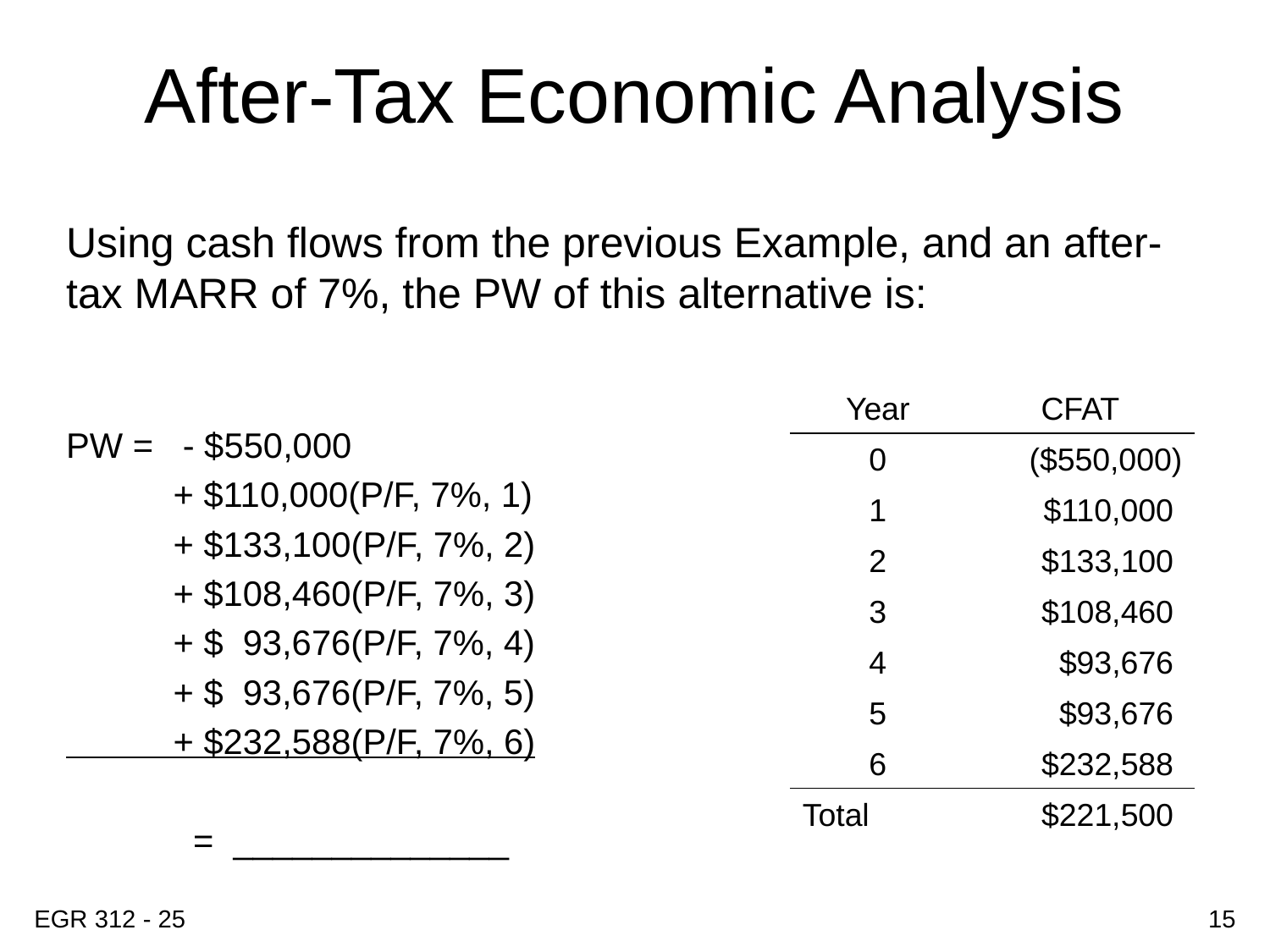

# After-Tax Economic Analysis
Using cash flows from the previous Example, and an after-tax MARR of 7%, the PW of this alternative is:

PW =   - $550,000
           + $110,000(P/F, 7%, 1)
           + $133,100(P/F, 7%, 2)
           + $108,460(P/F, 7%, 3)
           + $  93,676(P/F, 7%, 4)
           + $  93,676(P/F, 7%, 5)
           + $232,588(P/F, 7%, 6)

	=  ______________
| Year | CFAT |
| --- | --- |
| 0 | ($550,000) |
| 1 | $110,000 |
| 2 | $133,100 |
| 3 | $108,460 |
| 4 | $93,676 |
| 5 | $93,676 |
| 6 | $232,588 |
| Total | $221,500 |

EGR 312 - 25
15